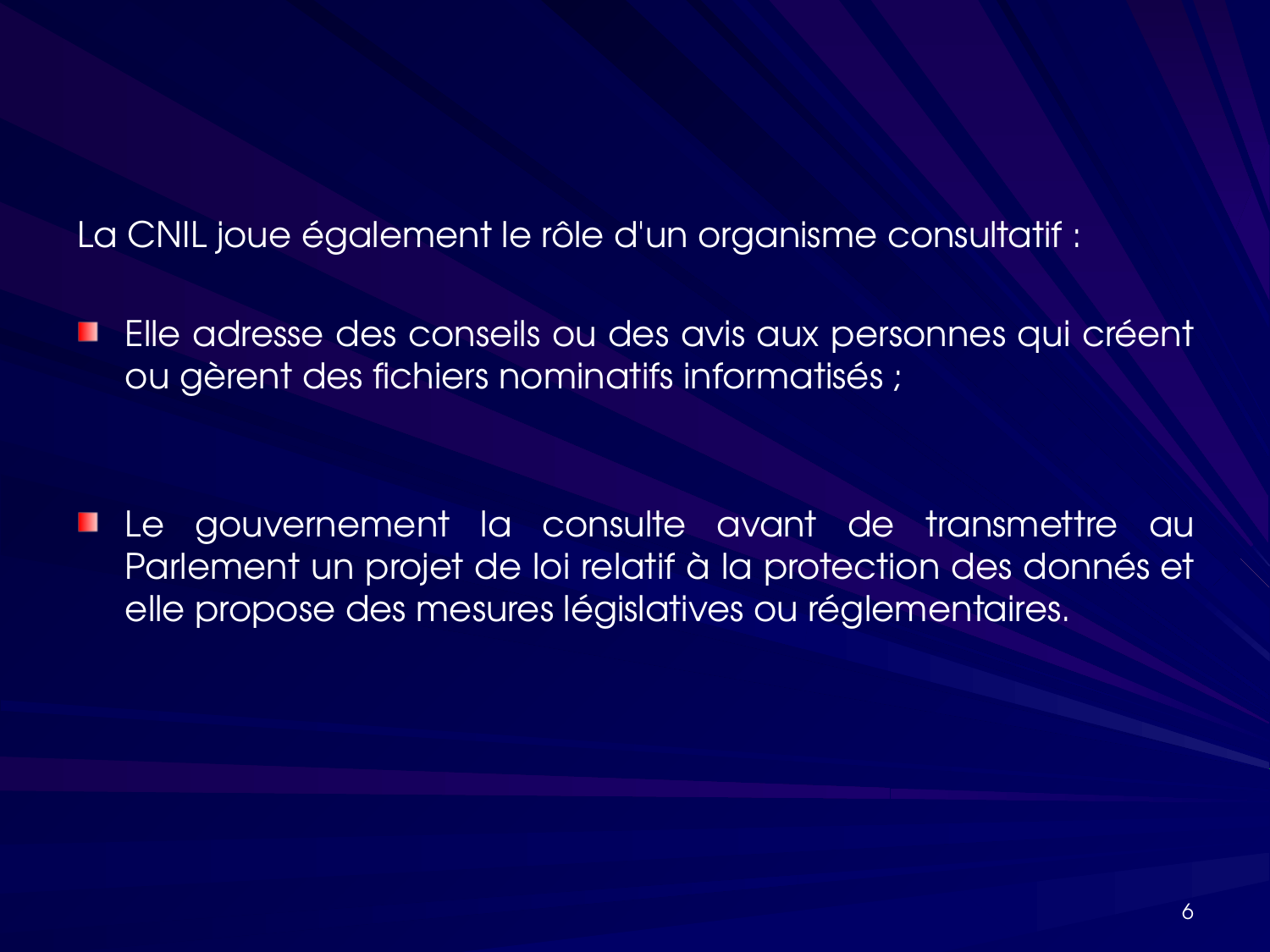

La CNIL joue également le rôle d'un organisme consultatif :

Elle adresse des conseils ou des avis aux personnes qui créent ou gèrent des fichiers nominatifs informatisés ;

Le gouvernement la consulte avant de transmettre au Parlement un projet de loi relatif à la protection des donnés et elle propose des mesures législatives ou réglementaires.
6